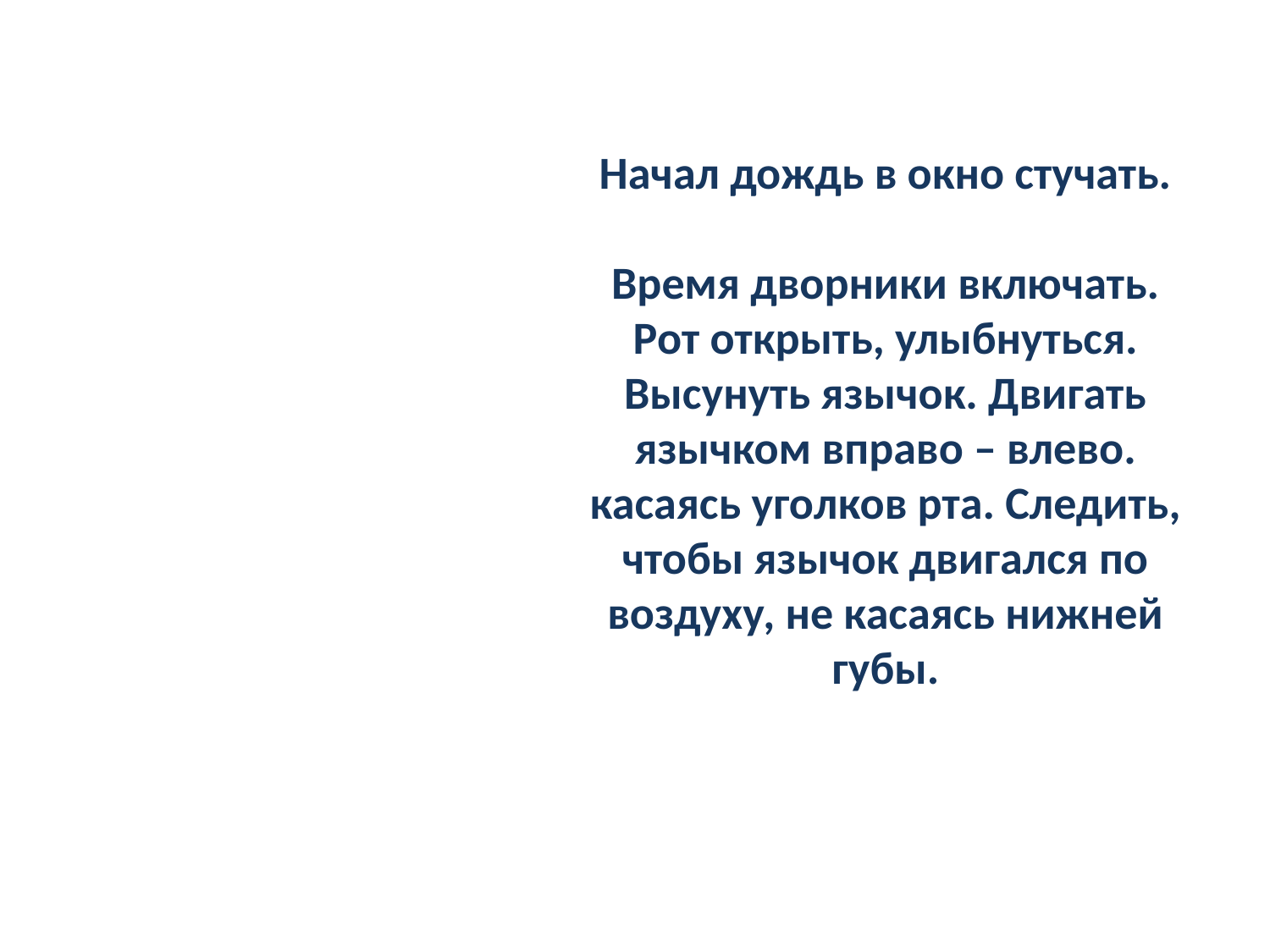

# Начал дождь в окно стучать.   Время дворники включать. Рот открыть, улыбнуться. Высунуть язычок. Двигать язычком вправо – влево. касаясь уголков рта. Следить, чтобы язычок двигался по воздуху, не касаясь нижней губы.